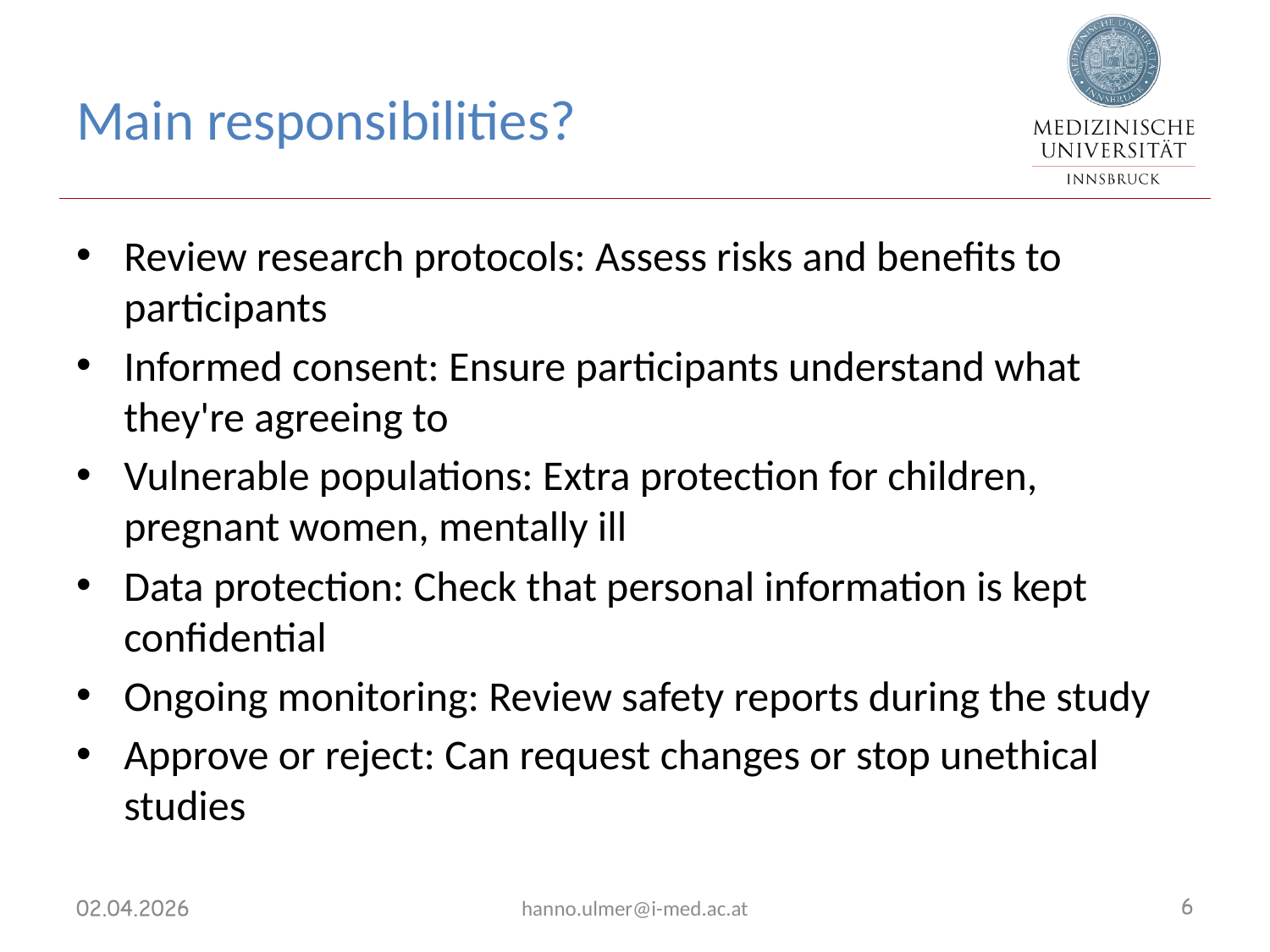

# Main responsibilities?
Review research protocols: Assess risks and benefits to participants
Informed consent: Ensure participants understand what they're agreeing to
Vulnerable populations: Extra protection for children, pregnant women, mentally ill
Data protection: Check that personal information is kept confidential
Ongoing monitoring: Review safety reports during the study
Approve or reject: Can request changes or stop unethical studies
02.04.2026
hanno.ulmer@i-med.ac.at
6